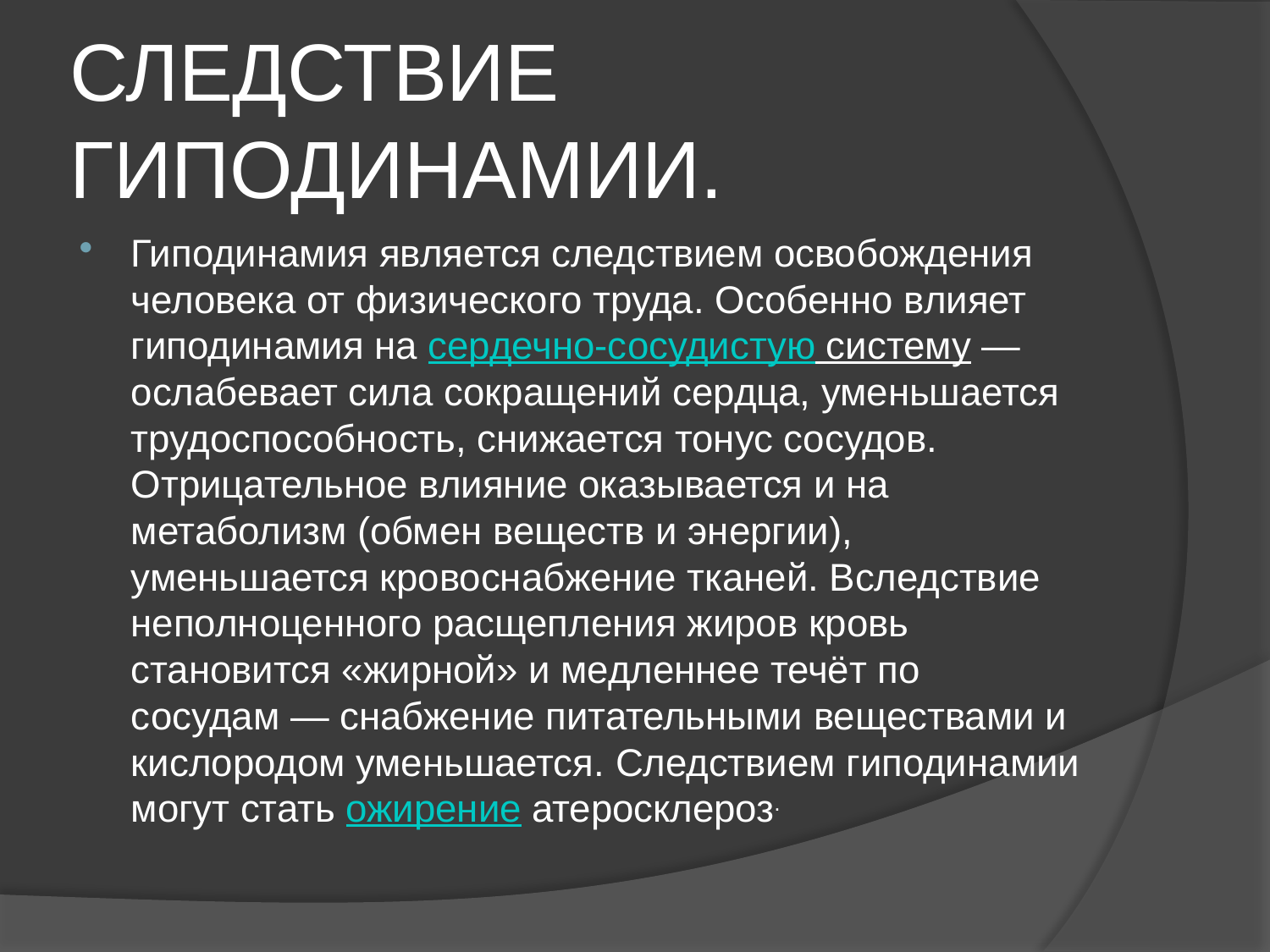

# СЛЕДСТВИЕ ГИПОДИНАМИИ.
Гиподинамия является следствием освобождения человека от физического труда. Особенно влияет гиподинамия на сердечно-сосудистую систему — ослабевает сила сокращений сердца, уменьшается трудоспособность, снижается тонус сосудов. Отрицательное влияние оказывается и на метаболизм (обмен веществ и энергии), уменьшается кровоснабжение тканей. Вследствие неполноценного расщепления жиров кровь становится «жирной» и медленнее течёт по сосудам — снабжение питательными веществами и кислородом уменьшается. Следствием гиподинамии могут стать ожирение атеросклероз.